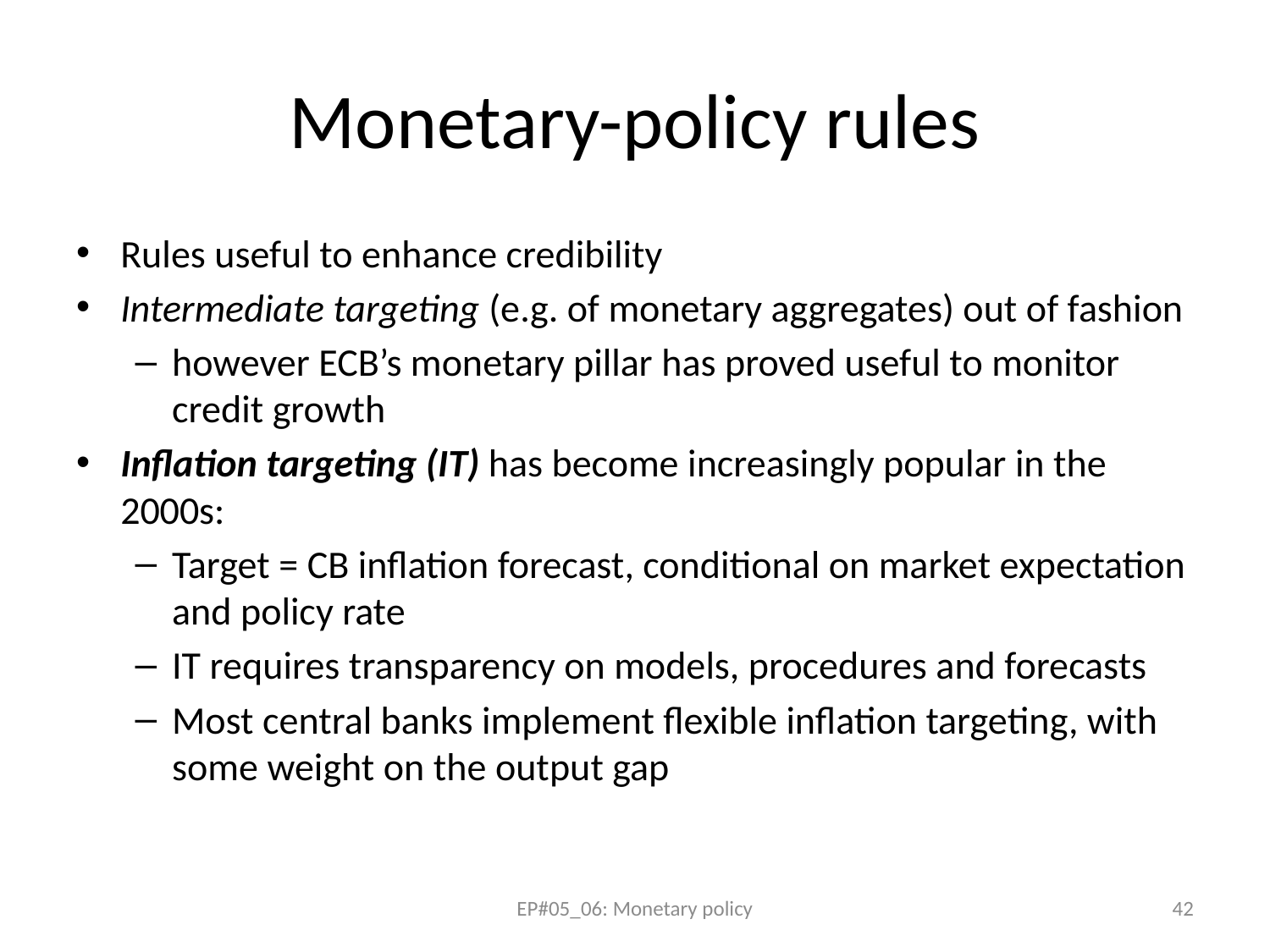

# Monetary-policy rules
Rules useful to enhance credibility
Intermediate targeting (e.g. of monetary aggregates) out of fashion
however ECB’s monetary pillar has proved useful to monitor credit growth
Inflation targeting (IT) has become increasingly popular in the 2000s:
Target = CB inflation forecast, conditional on market expectation and policy rate
IT requires transparency on models, procedures and forecasts
Most central banks implement flexible inflation targeting, with some weight on the output gap

EP#05_06: Monetary policy
42